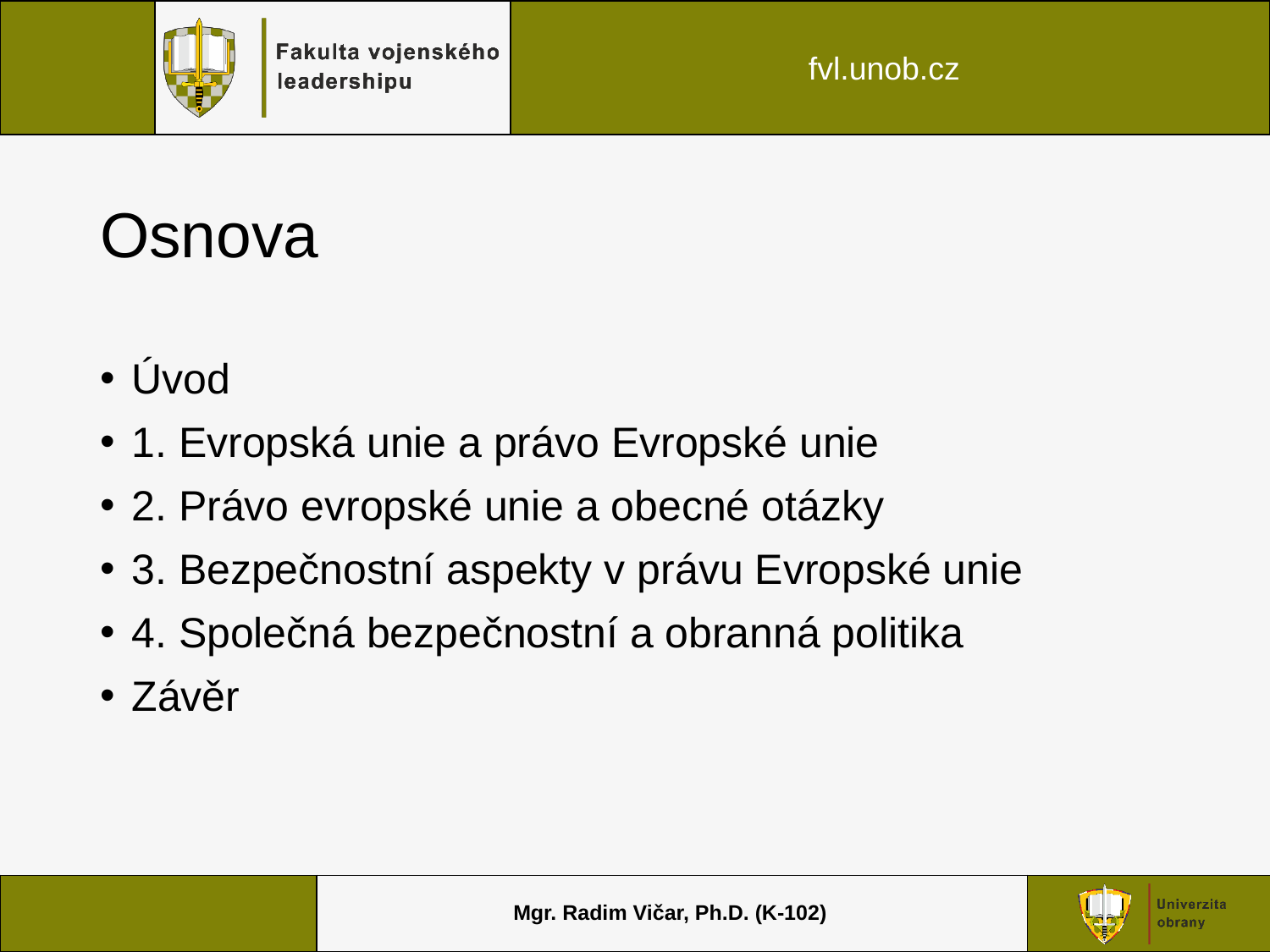

# Osnova
Úvod
1. Evropská unie a právo Evropské unie
2. Právo evropské unie a obecné otázky
3. Bezpečnostní aspekty v právu Evropské unie
4. Společná bezpečnostní a obranná politika
Závěr
Mgr. Radim Vičar, Ph.D. (K-102)